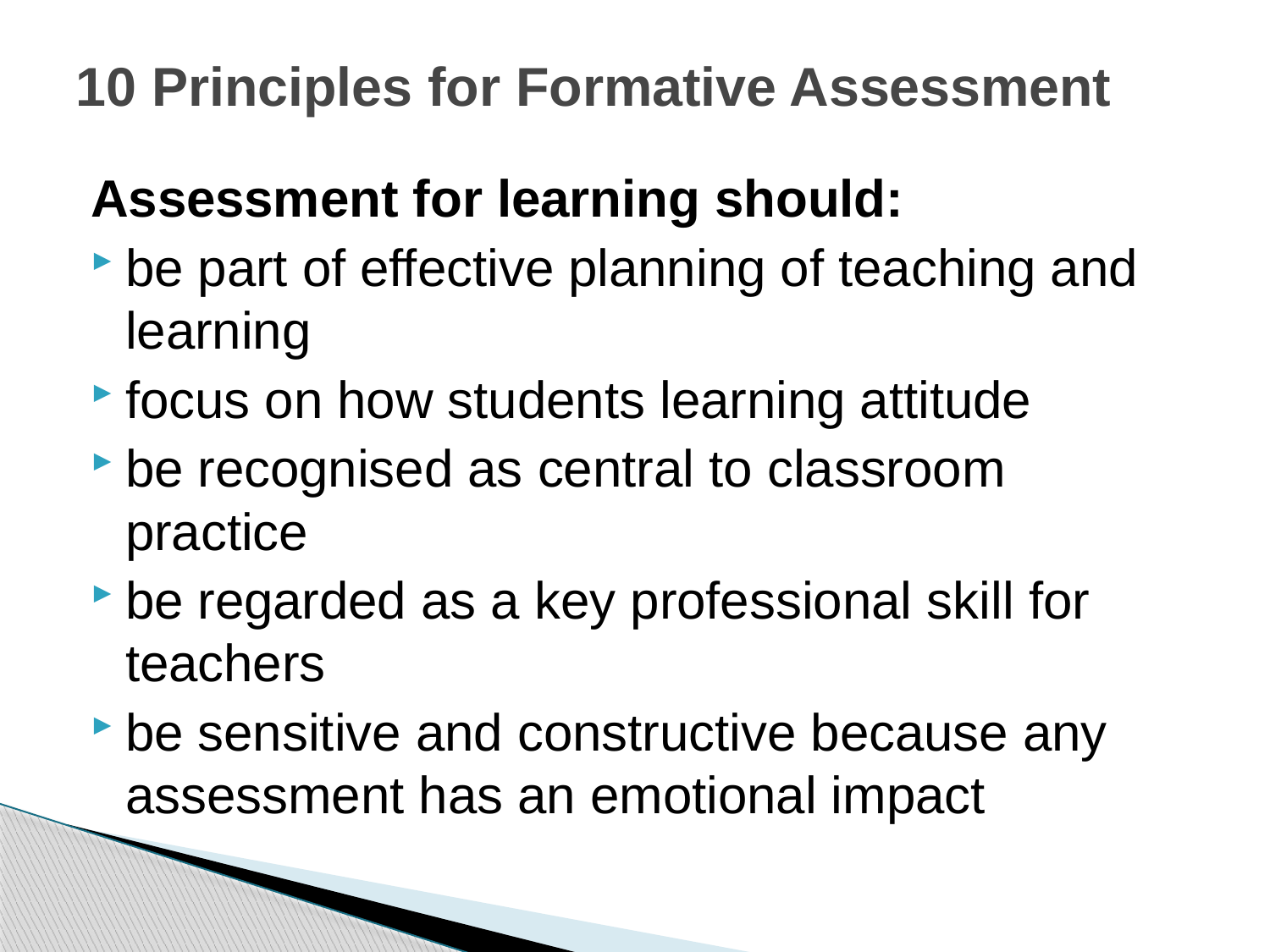

# 10 Principles for Formative Assessment
Assessment for learning should:
be part of effective planning of teaching and learning
focus on how students learning attitude
be recognised as central to classroom practice
be regarded as a key professional skill for teachers
be sensitive and constructive because any assessment has an emotional impact